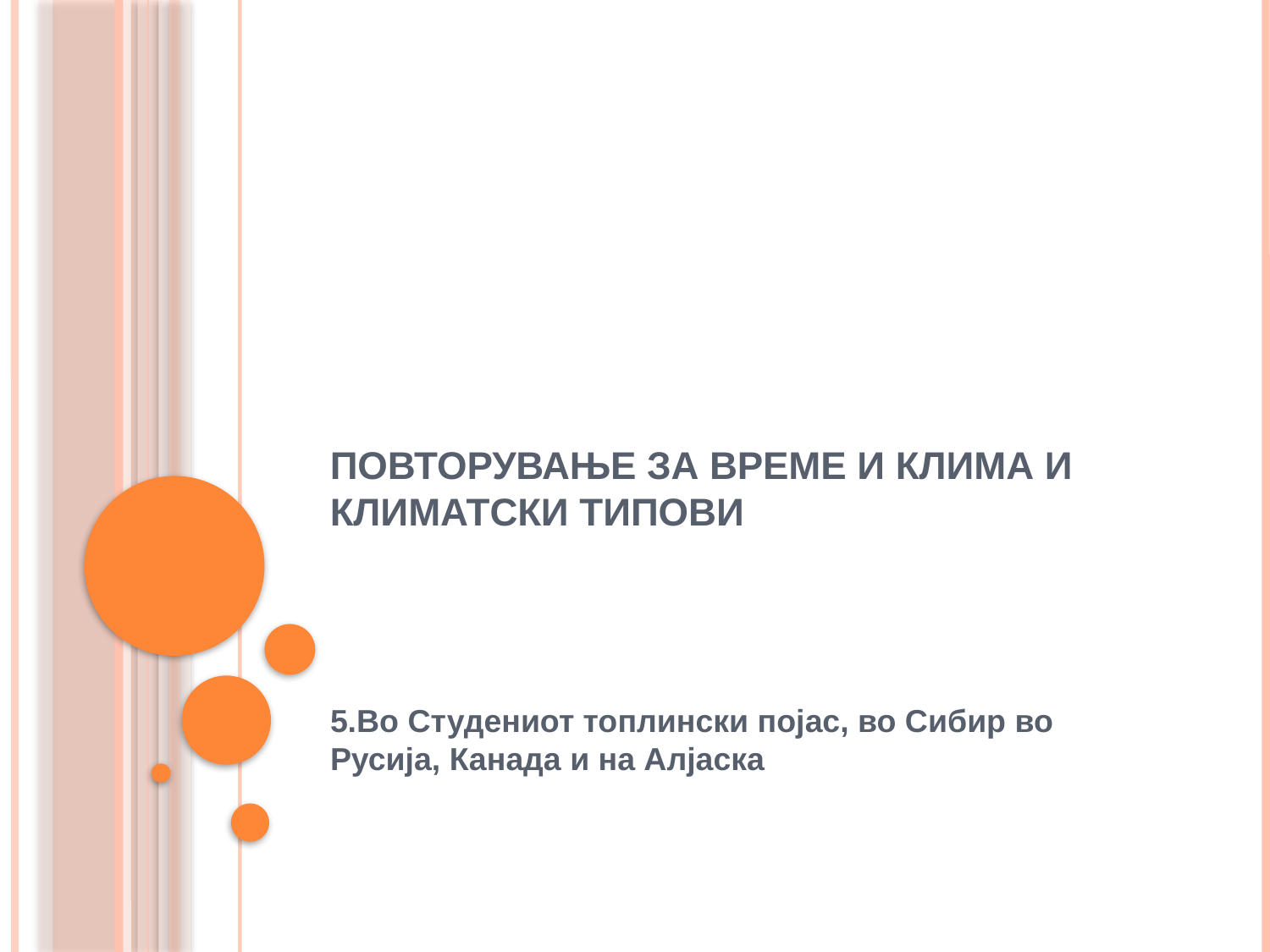

# Повторување за време и клима и климатски типови
5.Во Студениот топлински појас, во Сибир во Русија, Канада и на Алјаска